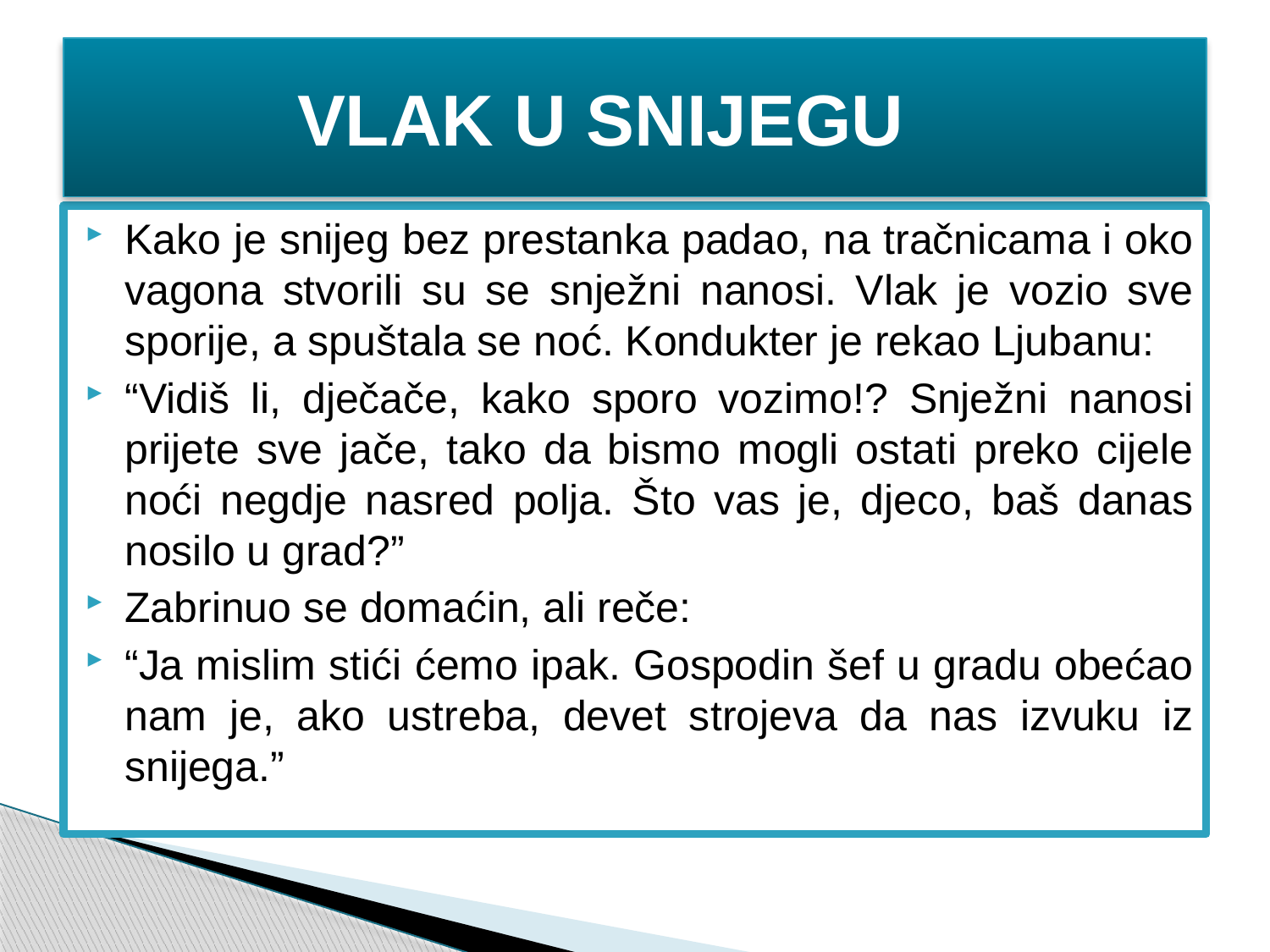

# VLAK U SNIJEGU
Kako je snijeg bez prestanka padao, na tračnicama i oko vagona stvorili su se snježni nanosi. Vlak je vozio sve sporije, a spuštala se noć. Kondukter je rekao Ljubanu:
“Vidiš li, dječače, kako sporo vozimo!? Snježni nanosi prijete sve jače, tako da bismo mogli ostati preko cijele noći negdje nasred polja. Što vas je, djeco, baš danas nosilo u grad?”
Zabrinuo se domaćin, ali reče:
“Ja mislim stići ćemo ipak. Gospodin šef u gradu obećao nam je, ako ustreba, devet strojeva da nas izvuku iz snijega.”